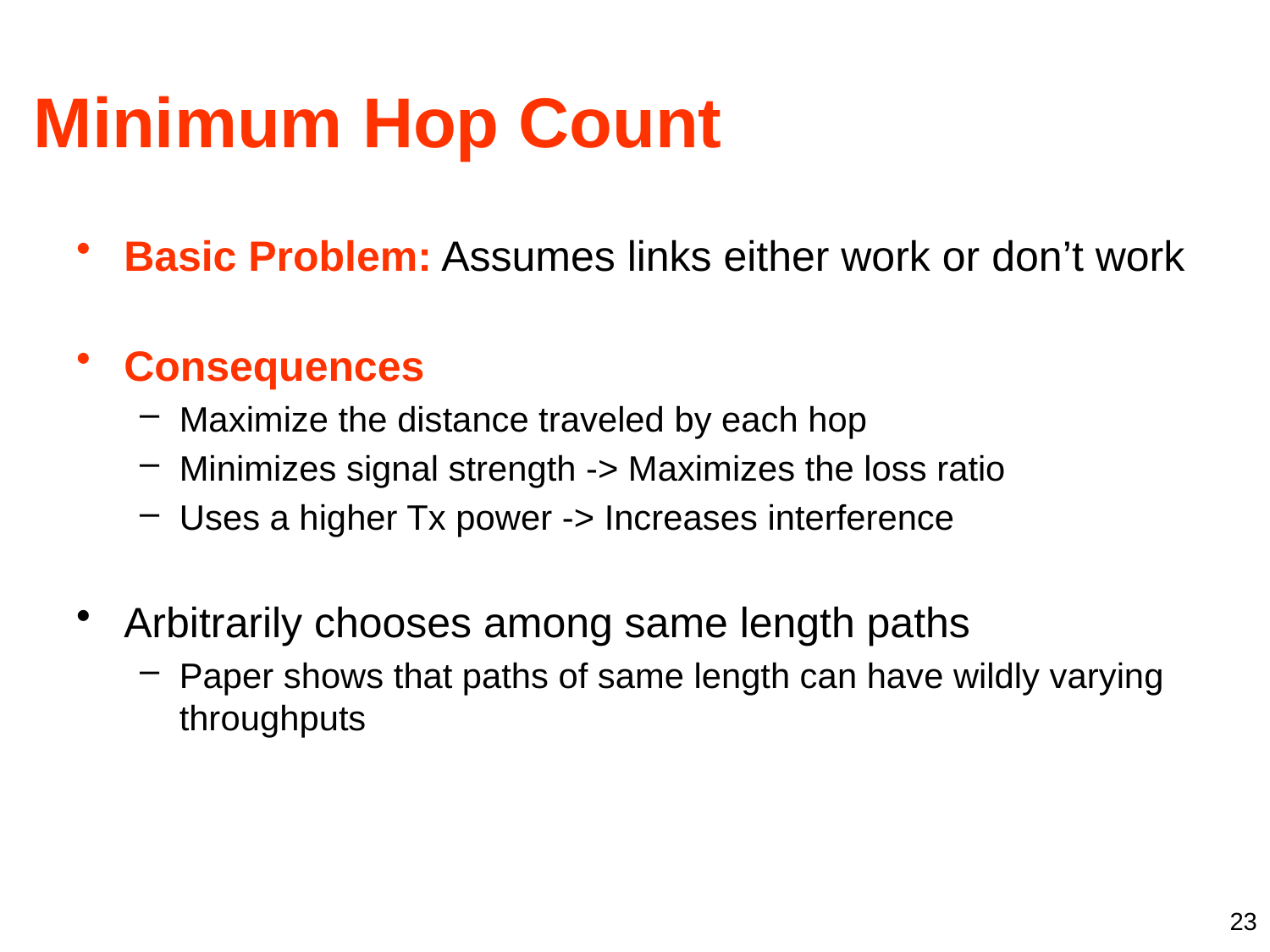

# Minimum Hop Count
Basic Problem: Assumes links either work or don’t work
Consequences
Maximize the distance traveled by each hop
Minimizes signal strength -> Maximizes the loss ratio
Uses a higher Tx power -> Increases interference

Arbitrarily chooses among same length paths
Paper shows that paths of same length can have wildly varying throughputs

23